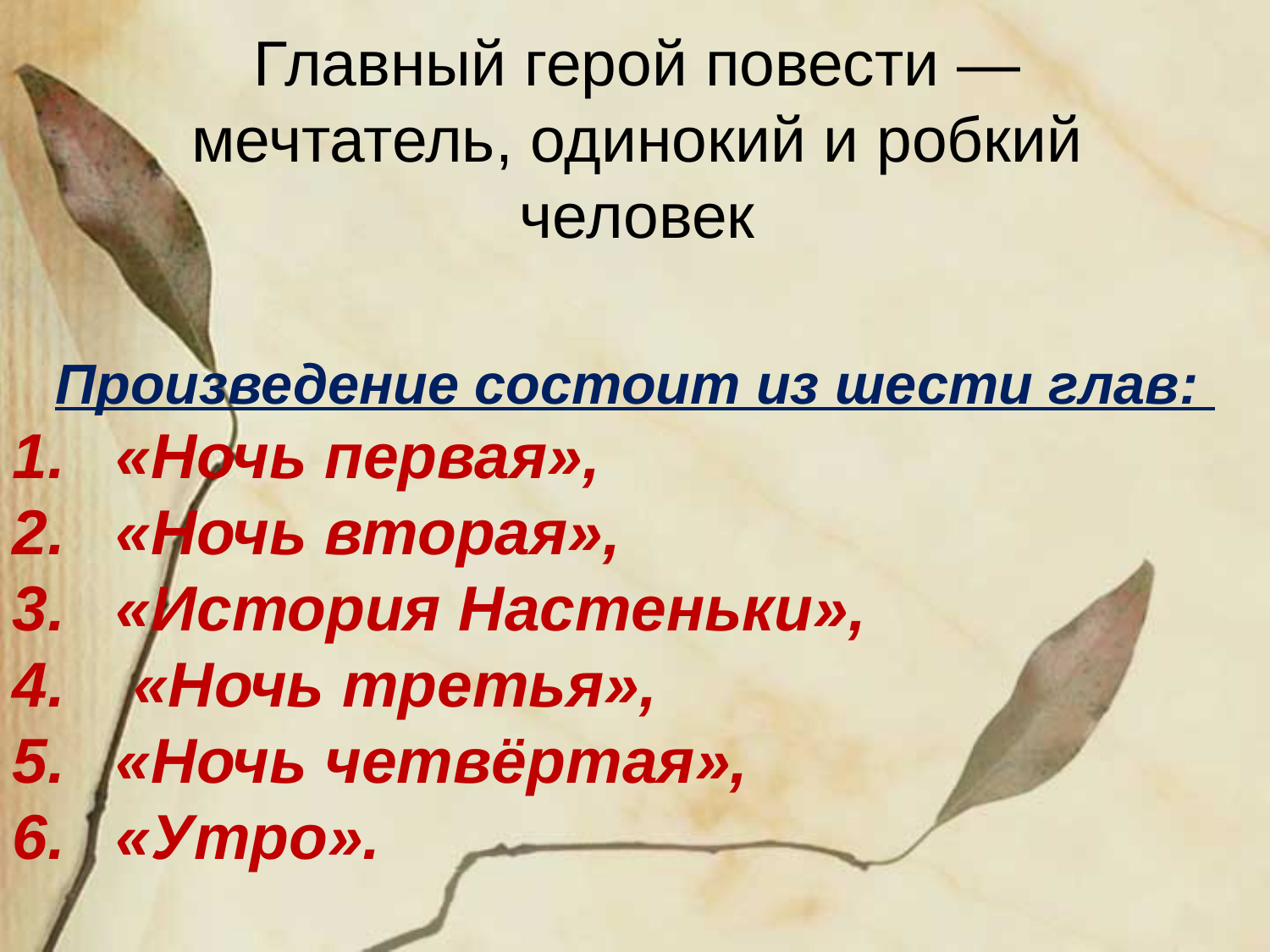

Главный герой повести — мечтатель, одинокий и робкий человек
Произведение состоит из шести глав:
«Ночь первая»,
«Ночь вторая»,
«История Настеньки»,
 «Ночь третья»,
«Ночь четвёртая»,
«Утро».